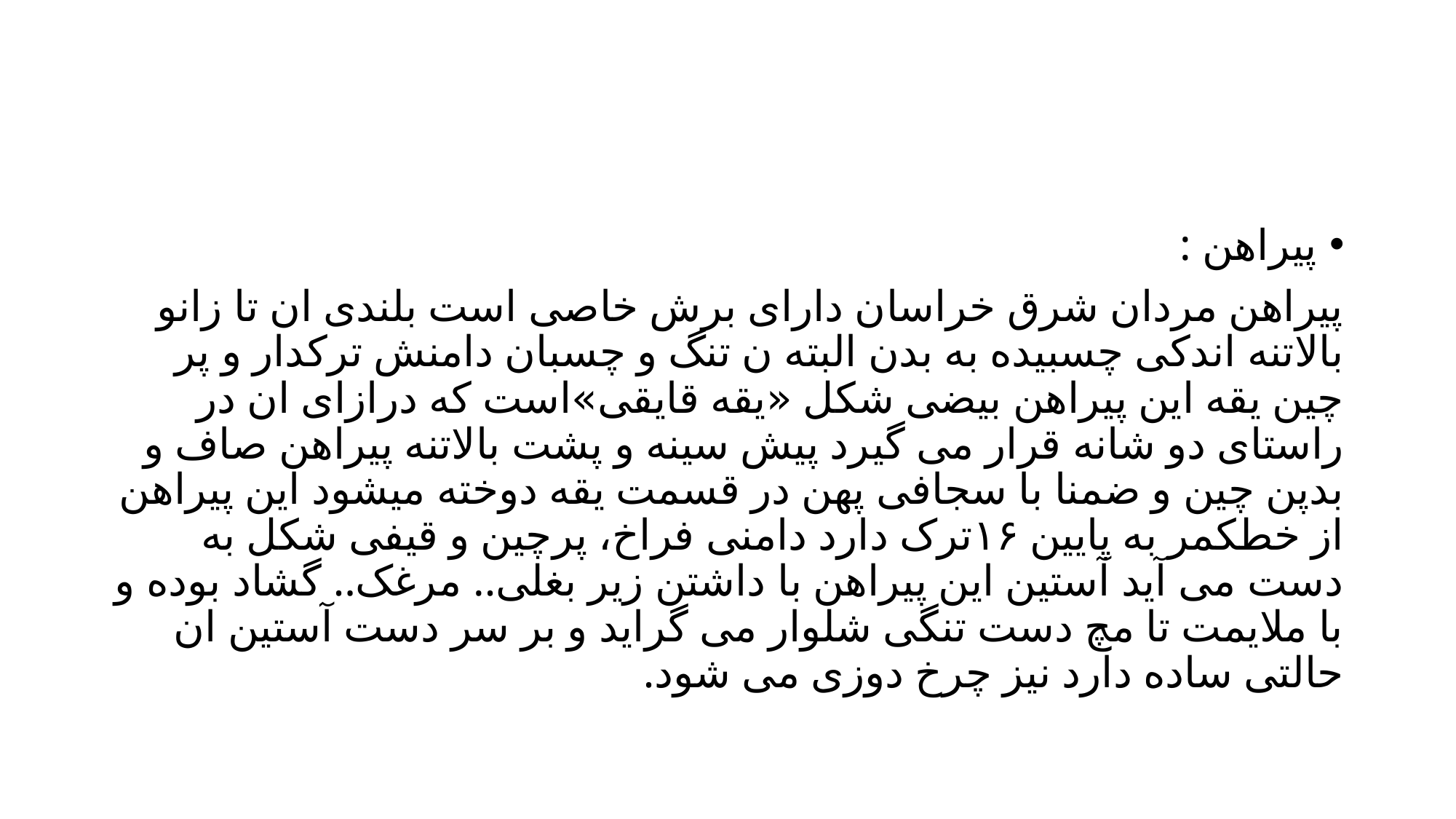

پیراهن :
پیراهن مردان شرق خراسان دارای برش خاصی است بلندی ان تا زانو بالاتنه اندکی چسبیده به بدن البته ن تنگ و چسبان دامنش ترکدار و پر چین یقه این پیراهن بیضی شکل «یقه قایقی»است که درازای ان در راستای دو شانه قرار می گیرد پیش سینه و پشت بالاتنه پیراهن صاف و بدپن چین و ضمنا با سجافی پهن در قسمت یقه دوخته میشود این پیراهن از خطکمر به پایین ۱۶ترک دارد دامنی فراخ، پرچین و قیفی شکل به دست می آید آستین این پیراهن با داشتن زیر بغلی.. مرغک.. گشاد بوده و با ملایمت تا مچ دست تنگی شلوار می گراید و بر سر دست آستین ان حالتی ساده دارد نیز چرخ دوزی می شود.